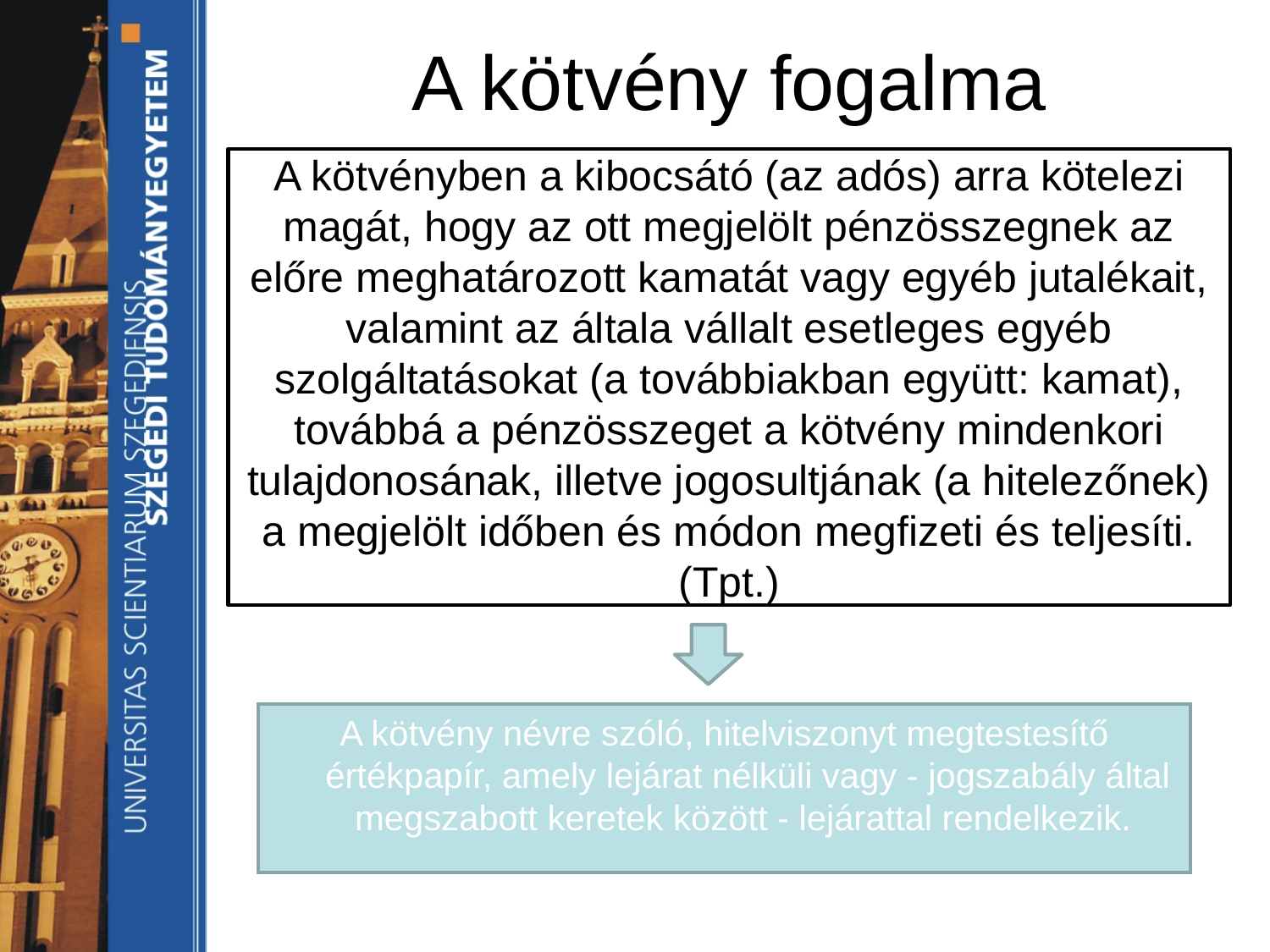

# A kötvény fogalma
A kötvényben a kibocsátó (az adós) arra kötelezi magát, hogy az ott megjelölt pénzösszegnek az előre meghatározott kamatát vagy egyéb jutalékait, valamint az általa vállalt esetleges egyéb szolgáltatásokat (a továbbiakban együtt: kamat), továbbá a pénzösszeget a kötvény mindenkori tulajdonosának, illetve jogosultjának (a hitelezőnek) a megjelölt időben és módon megfizeti és teljesíti. (Tpt.)

A kötvény névre szóló, hitelviszonyt megtestesítő értékpapír, amely lejárat nélküli vagy - jogszabály által megszabott keretek között - lejárattal rendelkezik.